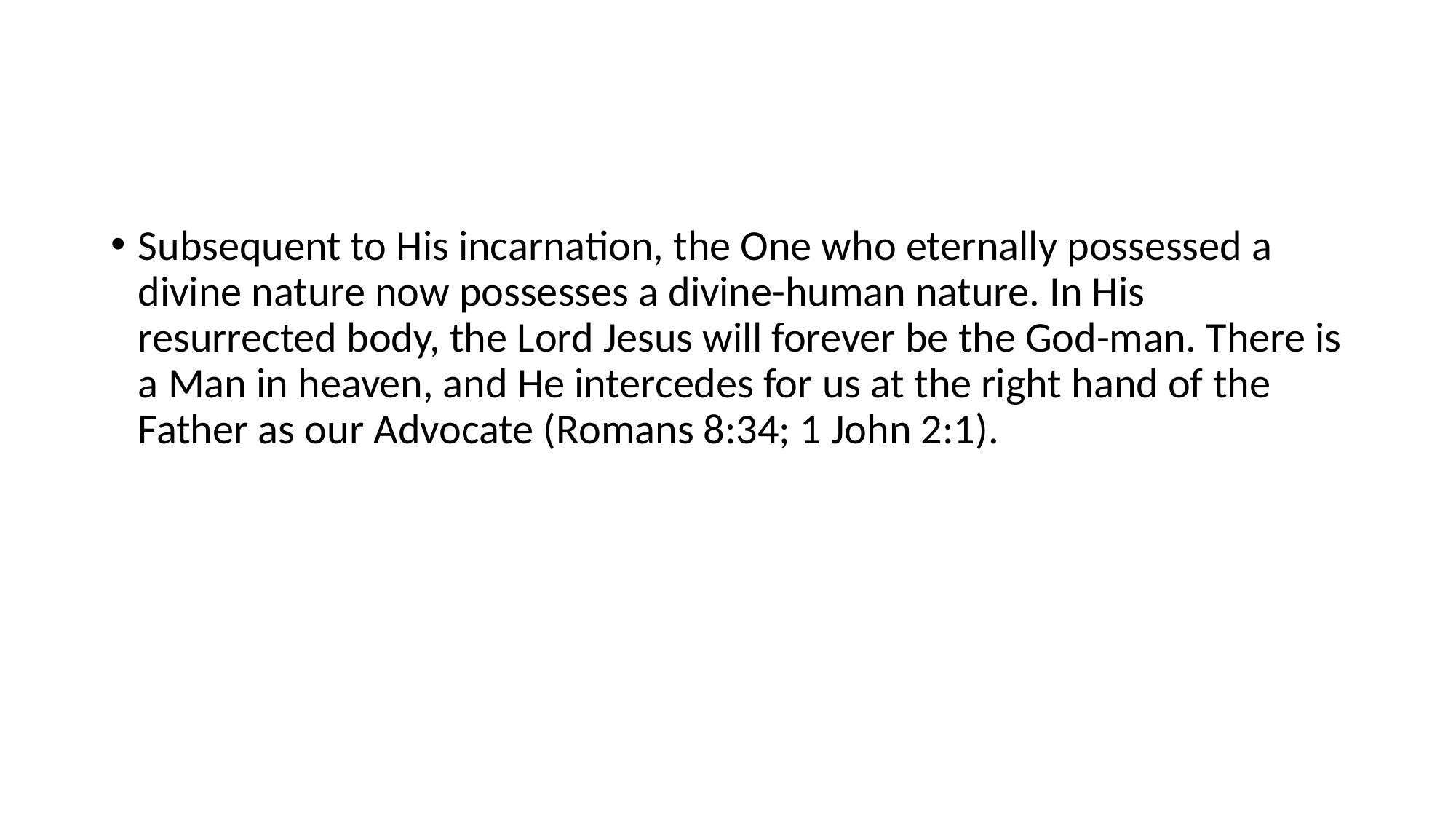

#
Subsequent to His incarnation, the One who eternally possessed a divine nature now possesses a divine-human nature. In His resurrected body, the Lord Jesus will forever be the God-man. There is a Man in heaven, and He intercedes for us at the right hand of the Father as our Advocate (Romans 8:34; 1 John 2:1).